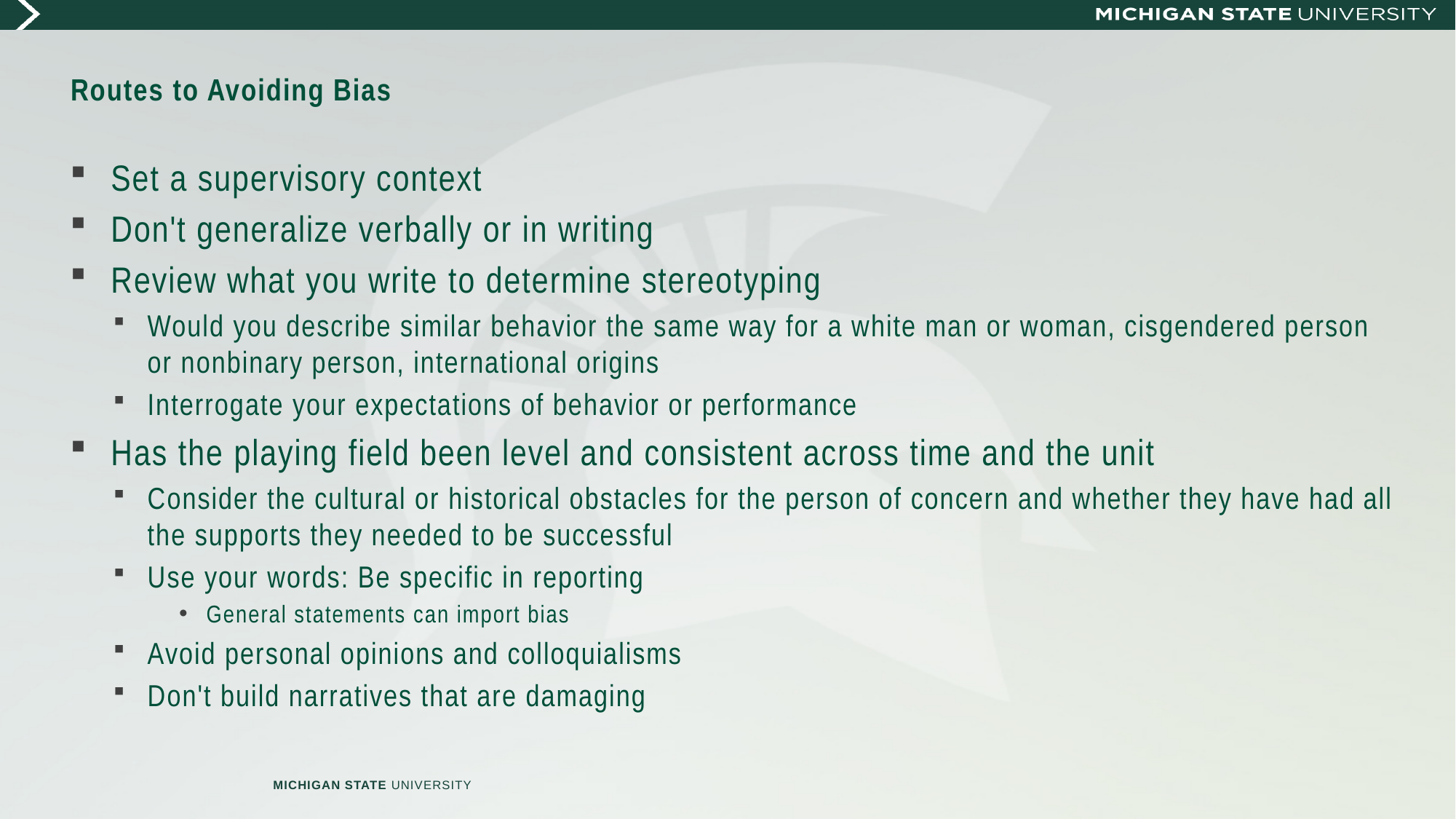

# Routes to Avoiding Bias
Set a supervisory context
Don't generalize verbally or in writing
Review what you write to determine stereotyping
Would you describe similar behavior the same way for a white man or woman, cisgendered person or nonbinary person, international origins
Interrogate your expectations of behavior or performance
Has the playing field been level and consistent across time and the unit
Consider the cultural or historical obstacles for the person of concern and whether they have had all the supports they needed to be successful
Use your words: Be specific in reporting
General statements can import bias
Avoid personal opinions and colloquialisms
Don't build narratives that are damaging

MICHIGAN STATE UNIVERSITY